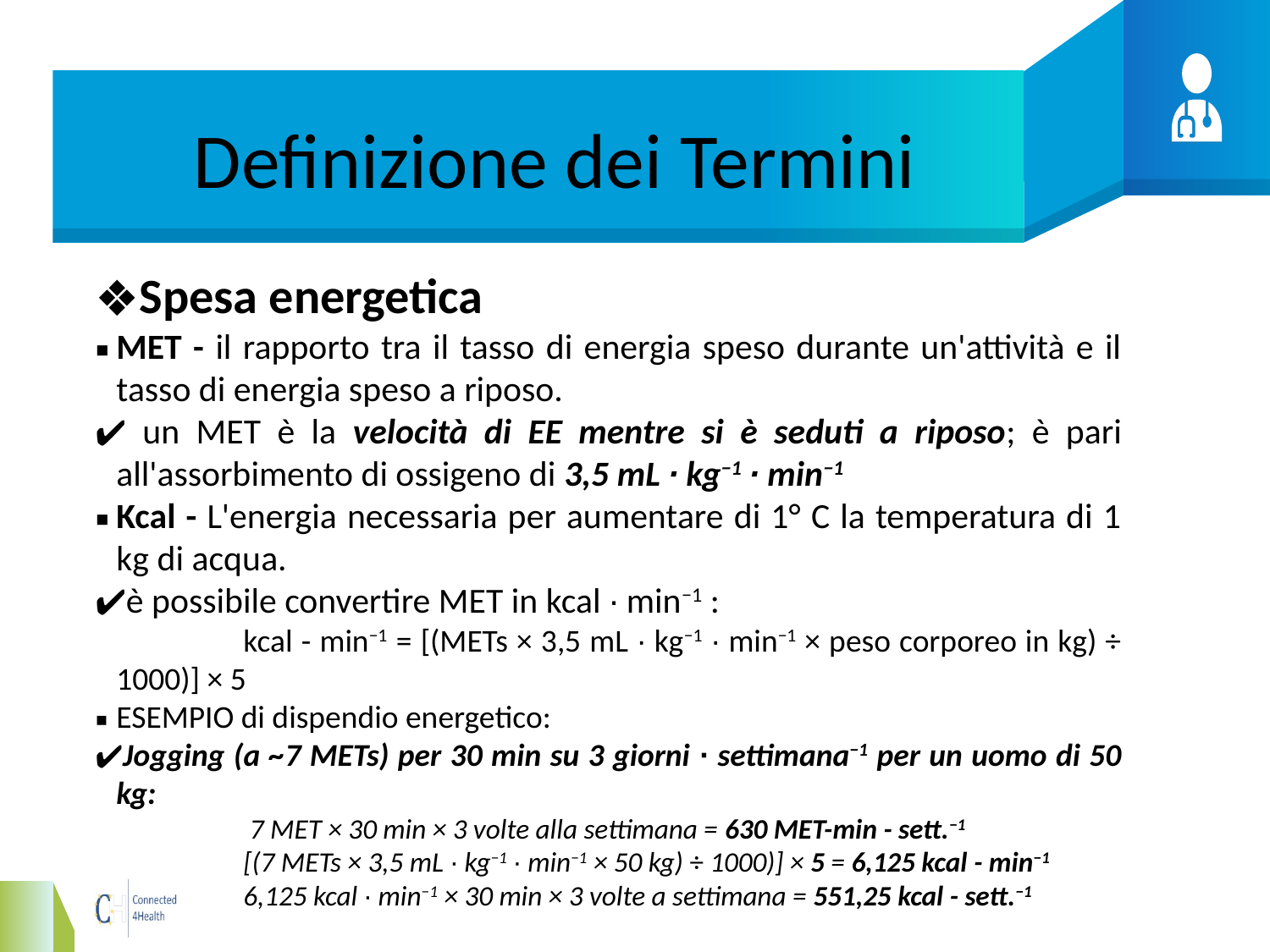

# Definizione dei Termini
Spesa energetica
MET - il rapporto tra il tasso di energia speso durante un'attività e il tasso di energia speso a riposo.
 un MET è la velocità di EE mentre si è seduti a riposo; è pari all'assorbimento di ossigeno di 3,5 mL ∙ kg−1 ∙ min−1
Kcal - L'energia necessaria per aumentare di 1° C la temperatura di 1 kg di acqua.
è possibile convertire MET in kcal ∙ min−1 :
	kcal - min−1 = [(METs × 3,5 mL ∙ kg−1 ∙ min−1 × peso corporeo in kg) ÷ 1000)] × 5
ESEMPIO di dispendio energetico:
Jogging (a ~7 METs) per 30 min su 3 giorni ∙ settimana−1 per un uomo di 50 kg:
	 7 MET × 30 min × 3 volte alla settimana = 630 MET-min - sett.−1
	[(7 METs × 3,5 mL ∙ kg−1 ∙ min−1 × 50 kg) ÷ 1000)] × 5 = 6,125 kcal - min−1
	6,125 kcal ∙ min−1 × 30 min × 3 volte a settimana = 551,25 kcal - sett.−1